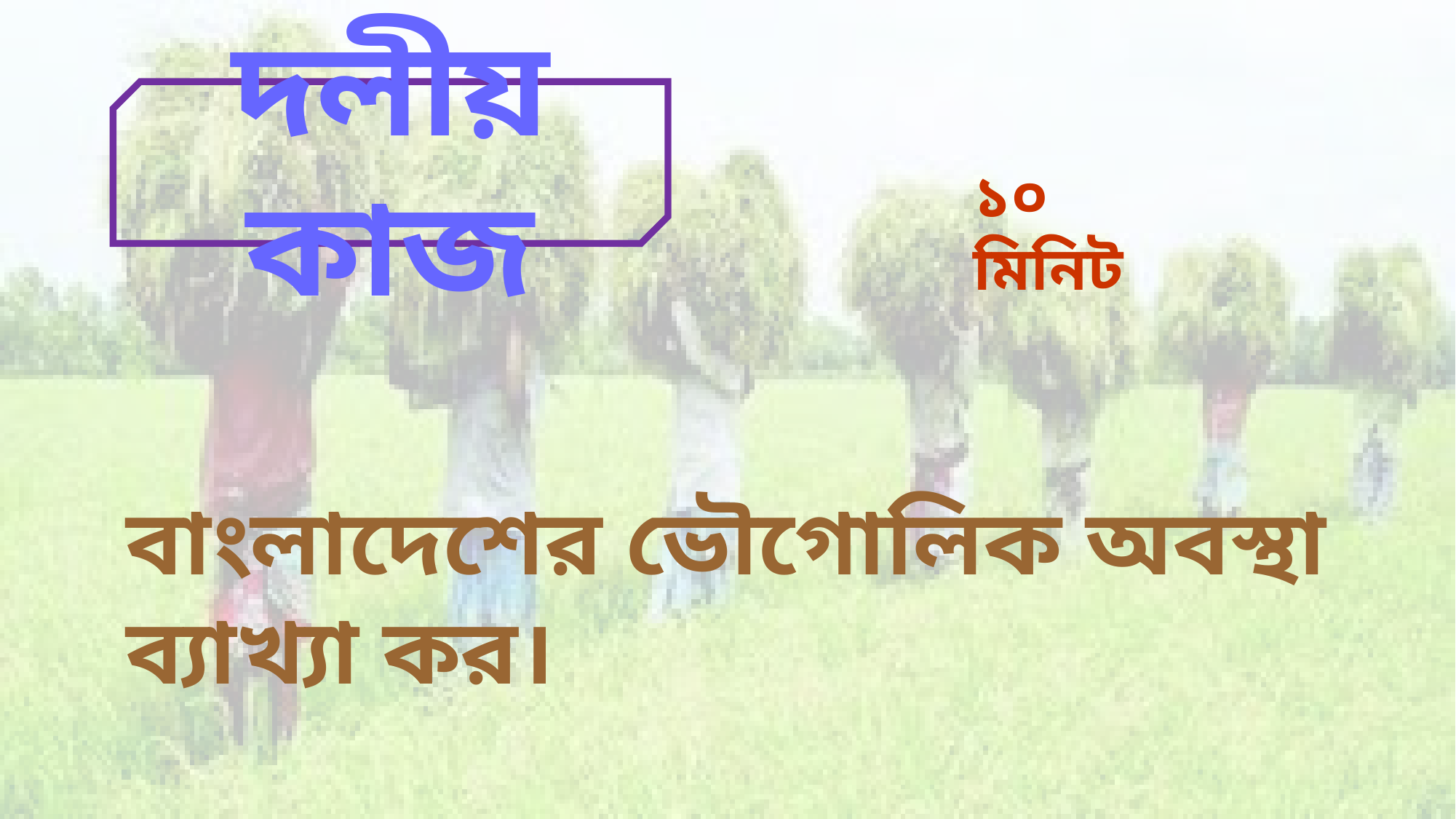

দলীয় কাজ
১০ মিনিট
বাংলাদেশের ভৌগোলিক অবস্থা ব্যাখ্যা কর।